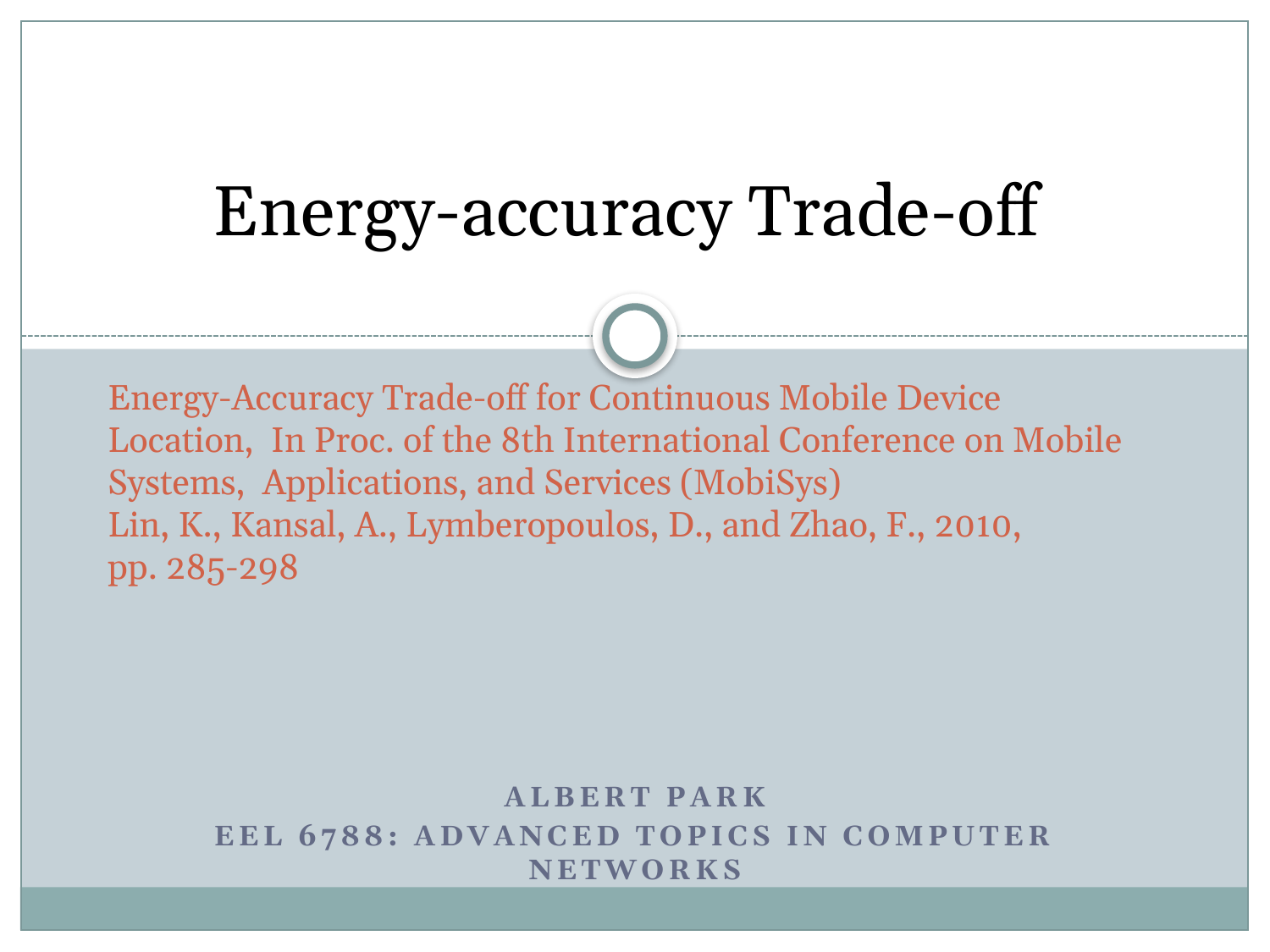

Energy-accuracy Trade-off
# Energy-Accuracy Trade-off for Continuous Mobile Device Location,  In Proc. of the 8th International Conference on Mobile Systems,  Applications, and Services (MobiSys) Lin, K., Kansal, A., Lymberopoulos, D., and Zhao, F., 2010, pp. 285-298
Albert Park
EEL 6788: Advanced Topics in Computer Networks